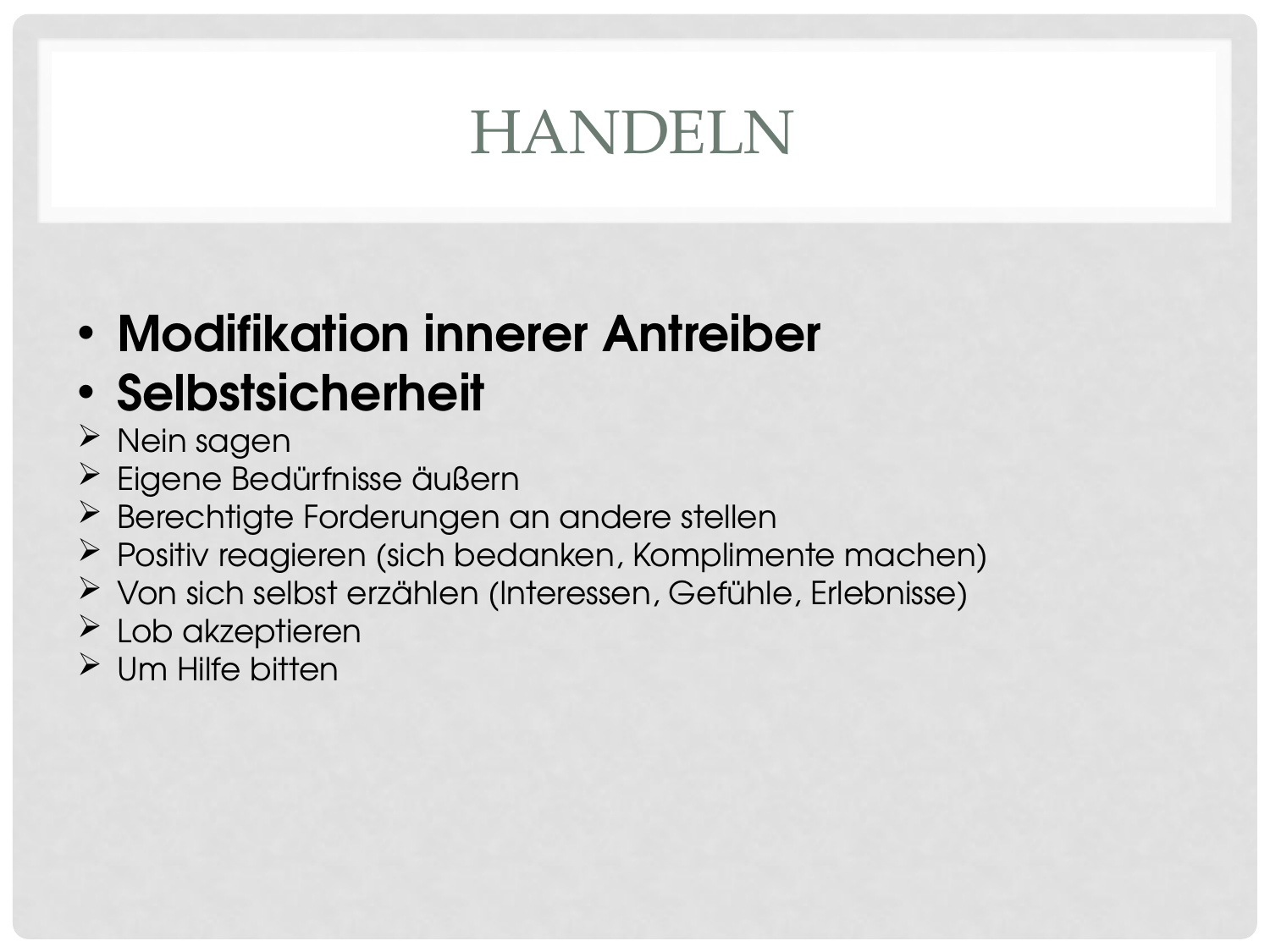

# handeln
Modifikation innerer Antreiber
Selbstsicherheit
Nein sagen
Eigene Bedürfnisse äußern
Berechtigte Forderungen an andere stellen
Positiv reagieren (sich bedanken, Komplimente machen)
Von sich selbst erzählen (Interessen, Gefühle, Erlebnisse)
Lob akzeptieren
Um Hilfe bitten